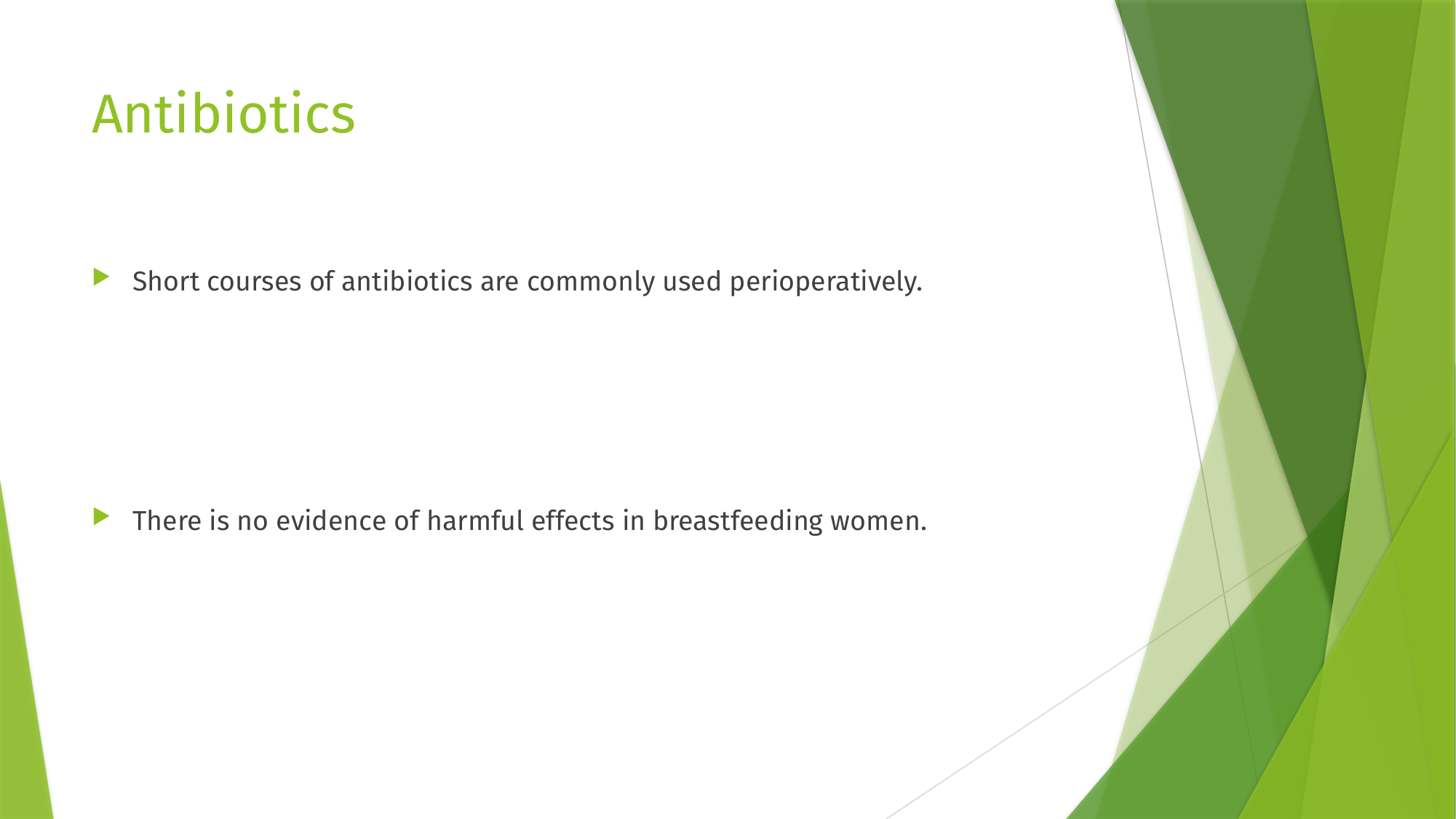

# Antibiotics
Short courses of antibiotics are commonly used perioperatively.

There is no evidence of harmful effects in breastfeeding women.